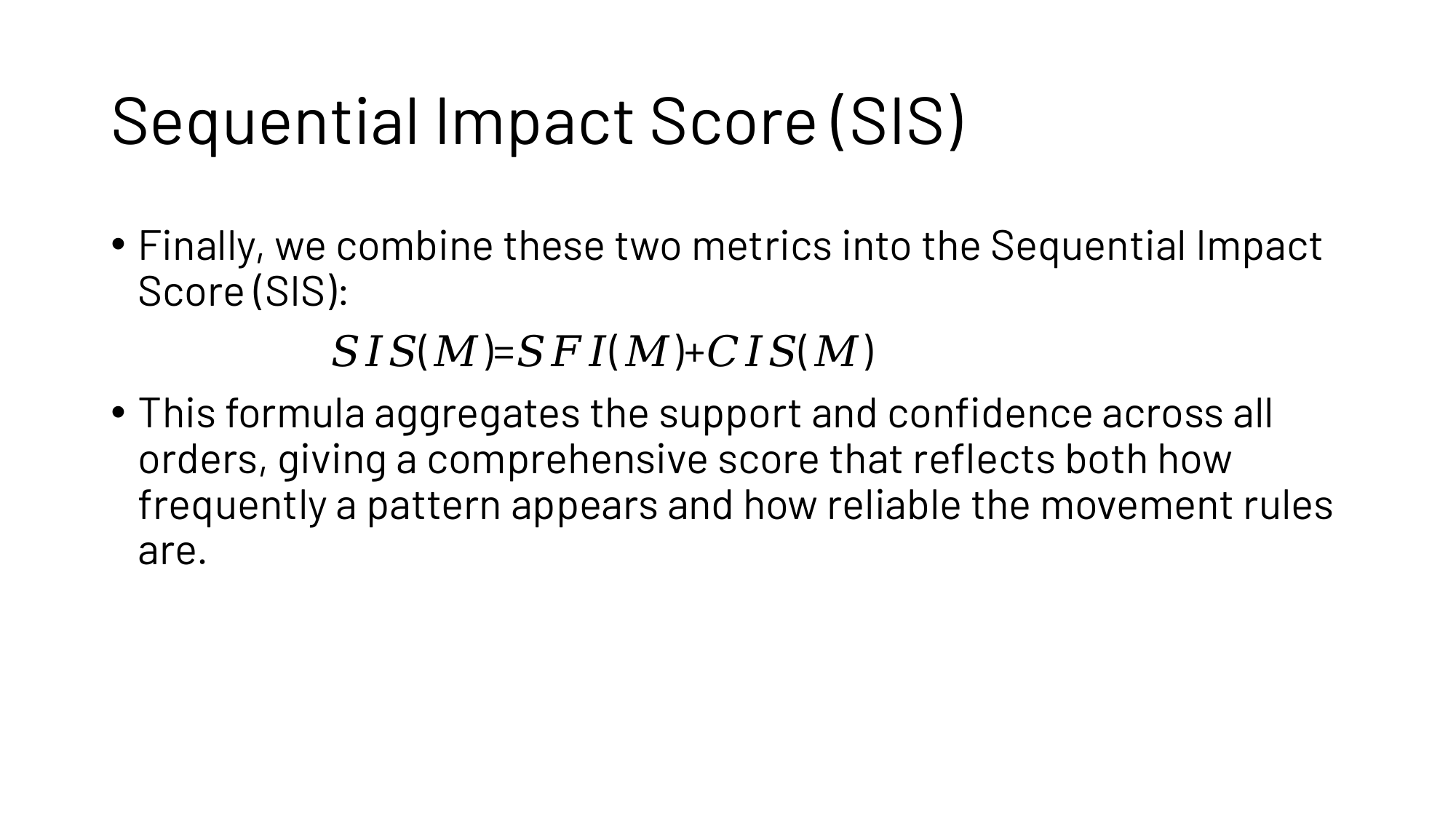

# Sequential Impact Score (SIS)
Finally, we combine these two metrics into the Sequential Impact Score (SIS):
		𝑆𝐼𝑆(𝑀)=𝑆𝐹𝐼(𝑀)+𝐶𝐼𝑆(𝑀)
This formula aggregates the support and confidence across all orders, giving a comprehensive score that reflects both how frequently a pattern appears and how reliable the movement rules are.